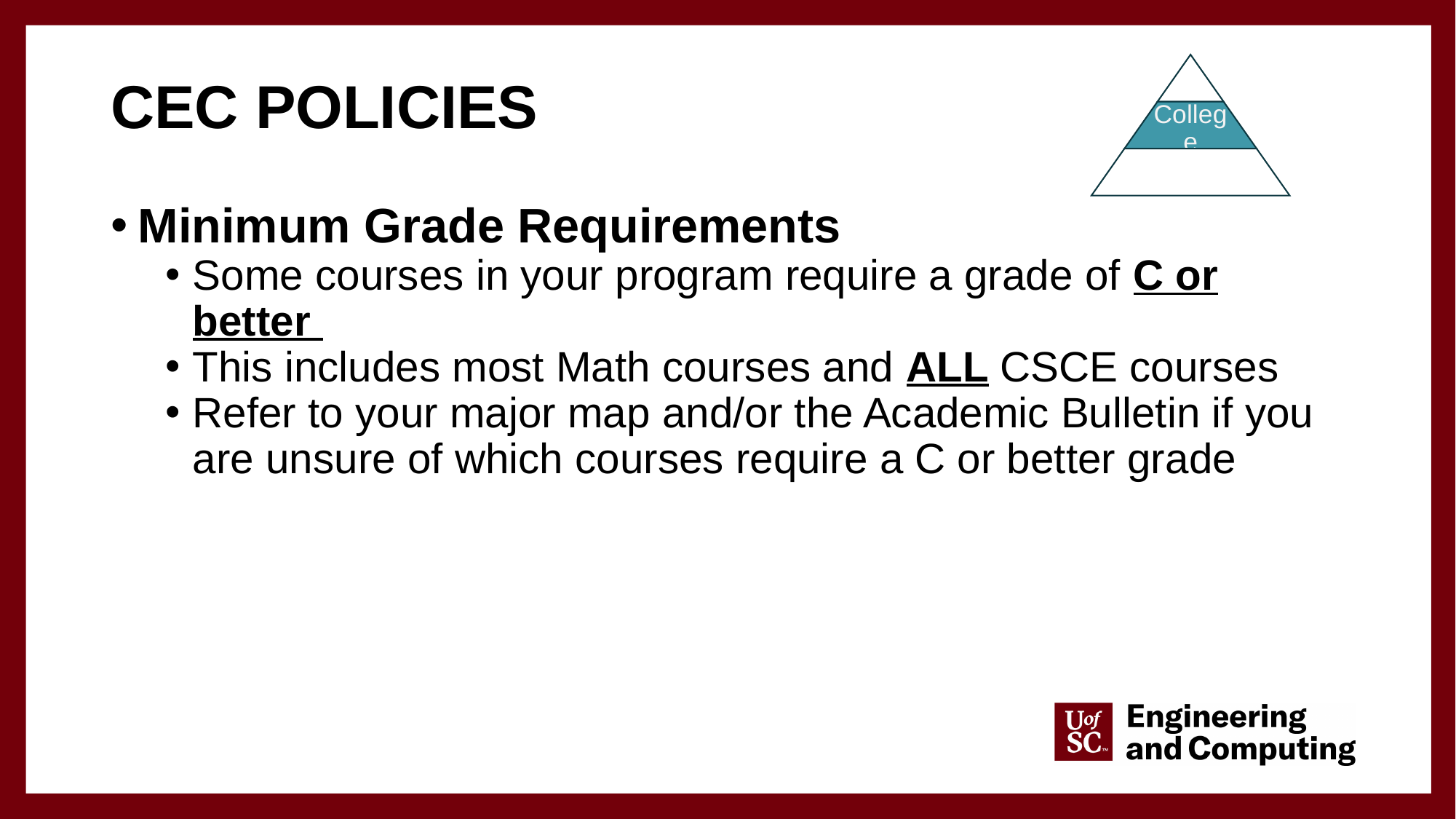

# CEC policies

College

Minimum Grade Requirements
Some courses in your program require a grade of C or better
This includes most Math courses and ALL CSCE courses
Refer to your major map and/or the Academic Bulletin if you are unsure of which courses require a C or better grade